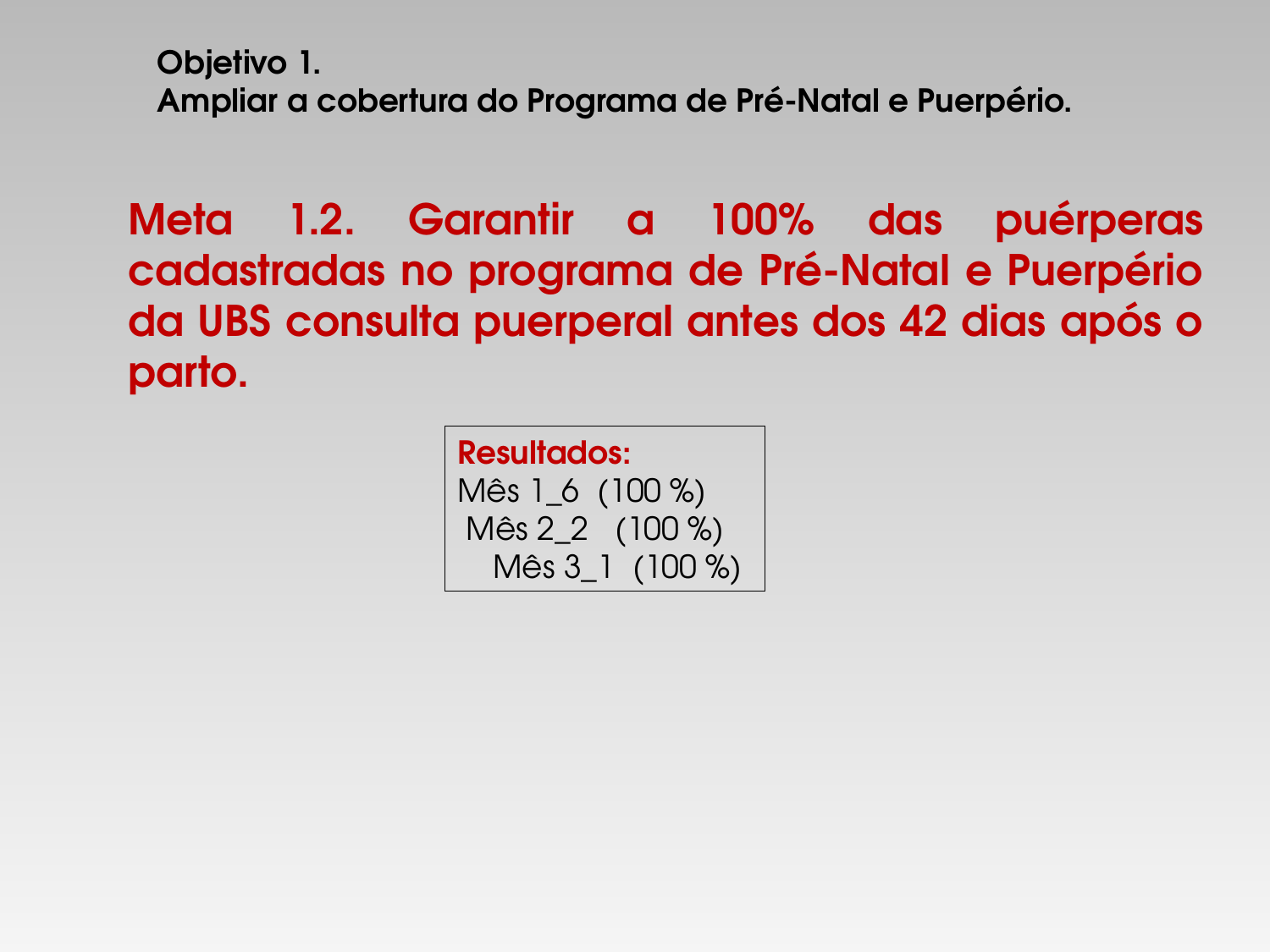

Objetivo 1.
Ampliar a cobertura do Programa de Pré-Natal e Puerpério.
Meta 1.2. Garantir a 100% das puérperas cadastradas no programa de Pré-Natal e Puerpério da UBS consulta puerperal antes dos 42 dias após o parto.
Resultados:
Mês 1_6  (100 %)       Mês 2_2   (100 %)        Mês 3_1  (100 %)